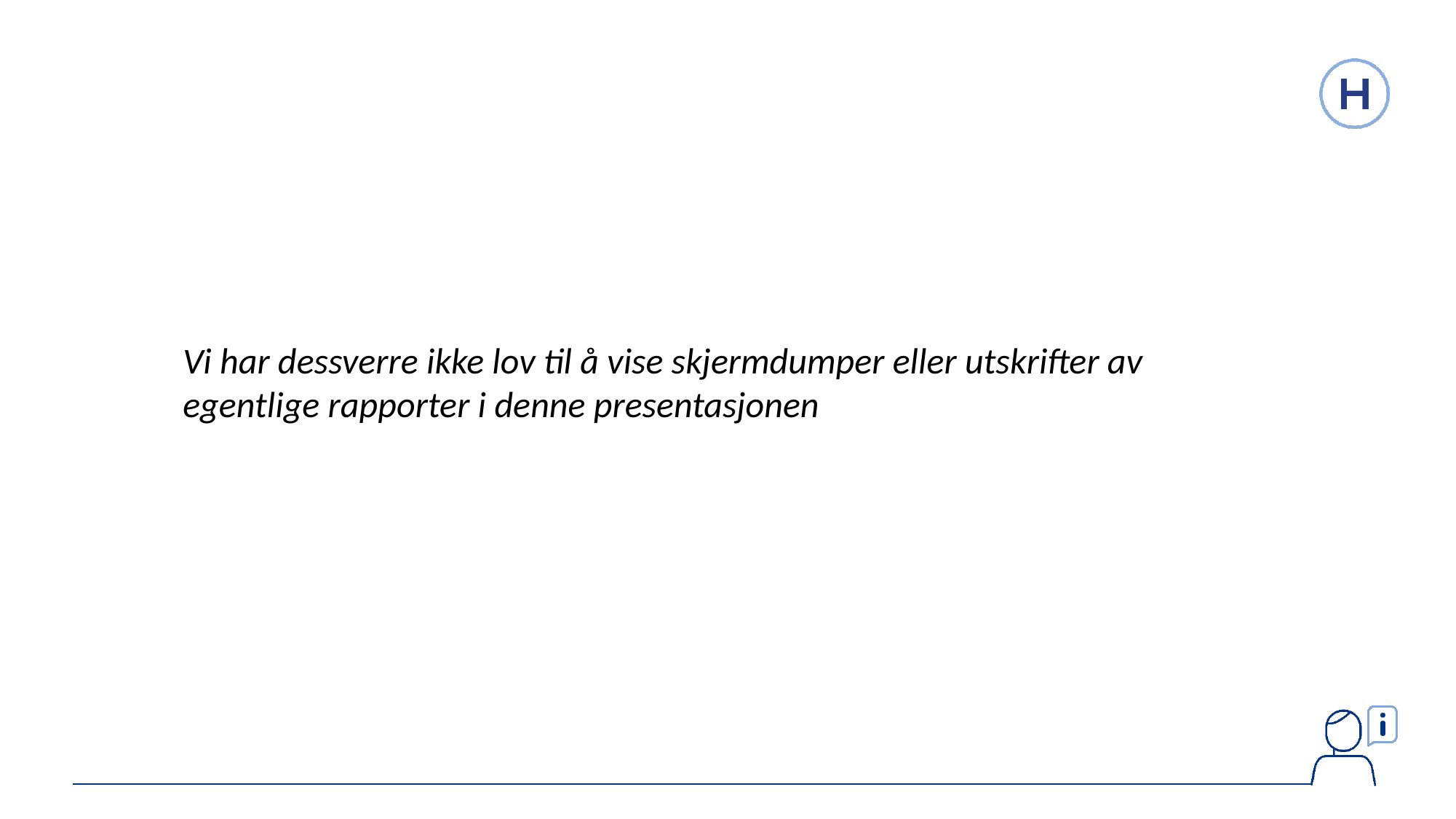

Vi har dessverre ikke lov til å vise skjermdumper eller utskrifter av egentlige rapporter i denne presentasjonen